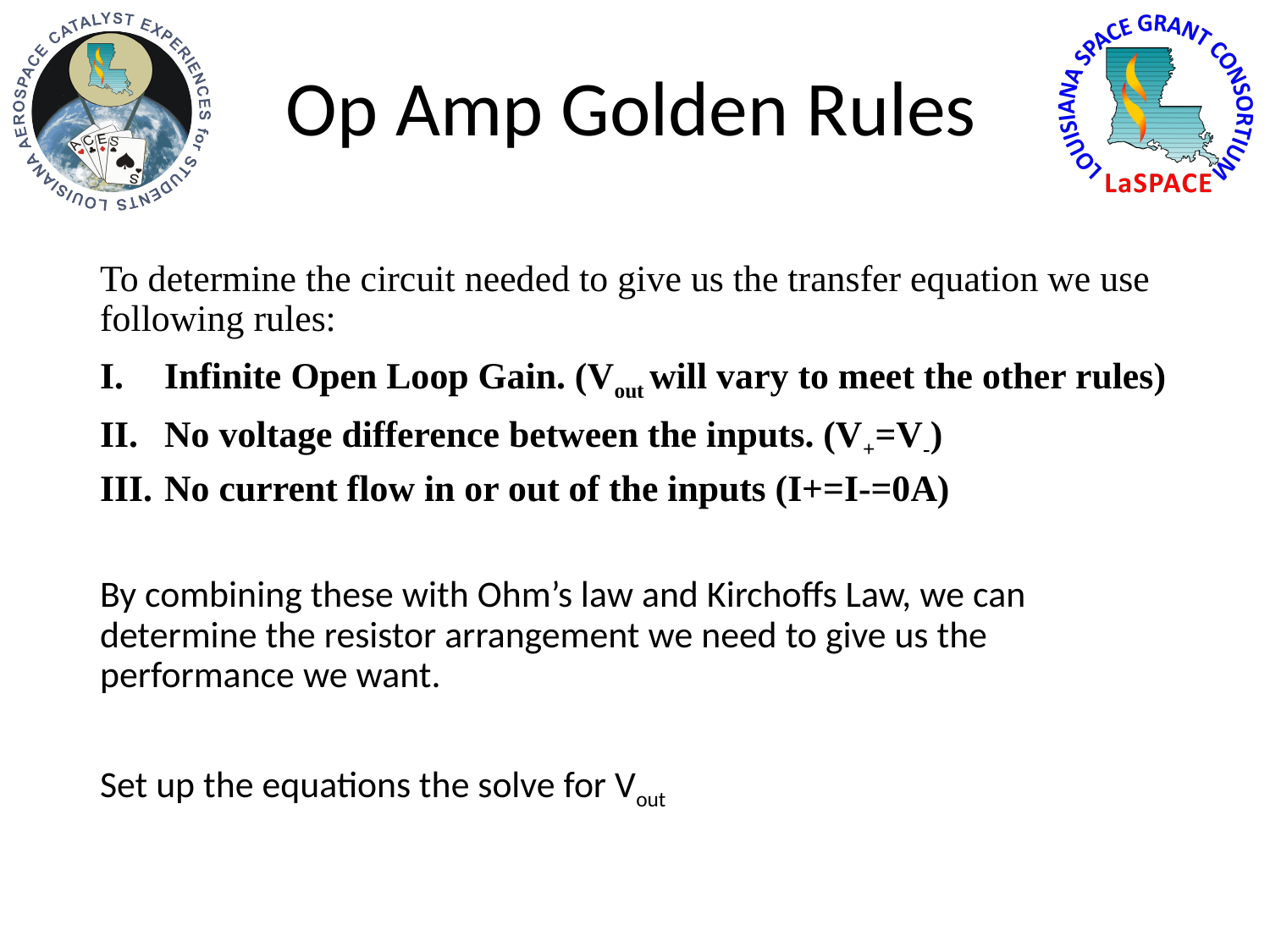

# Op Amp Golden Rules
To determine the circuit needed to give us the transfer equation we use following rules:
Infinite Open Loop Gain. (Vout will vary to meet the other rules)
No voltage difference between the inputs. (V+=V-)
No current flow in or out of the inputs (I+=I-=0A)

By combining these with Ohm’s law and Kirchoffs Law, we can determine the resistor arrangement we need to give us the performance we want.

Set up the equations the solve for Vout